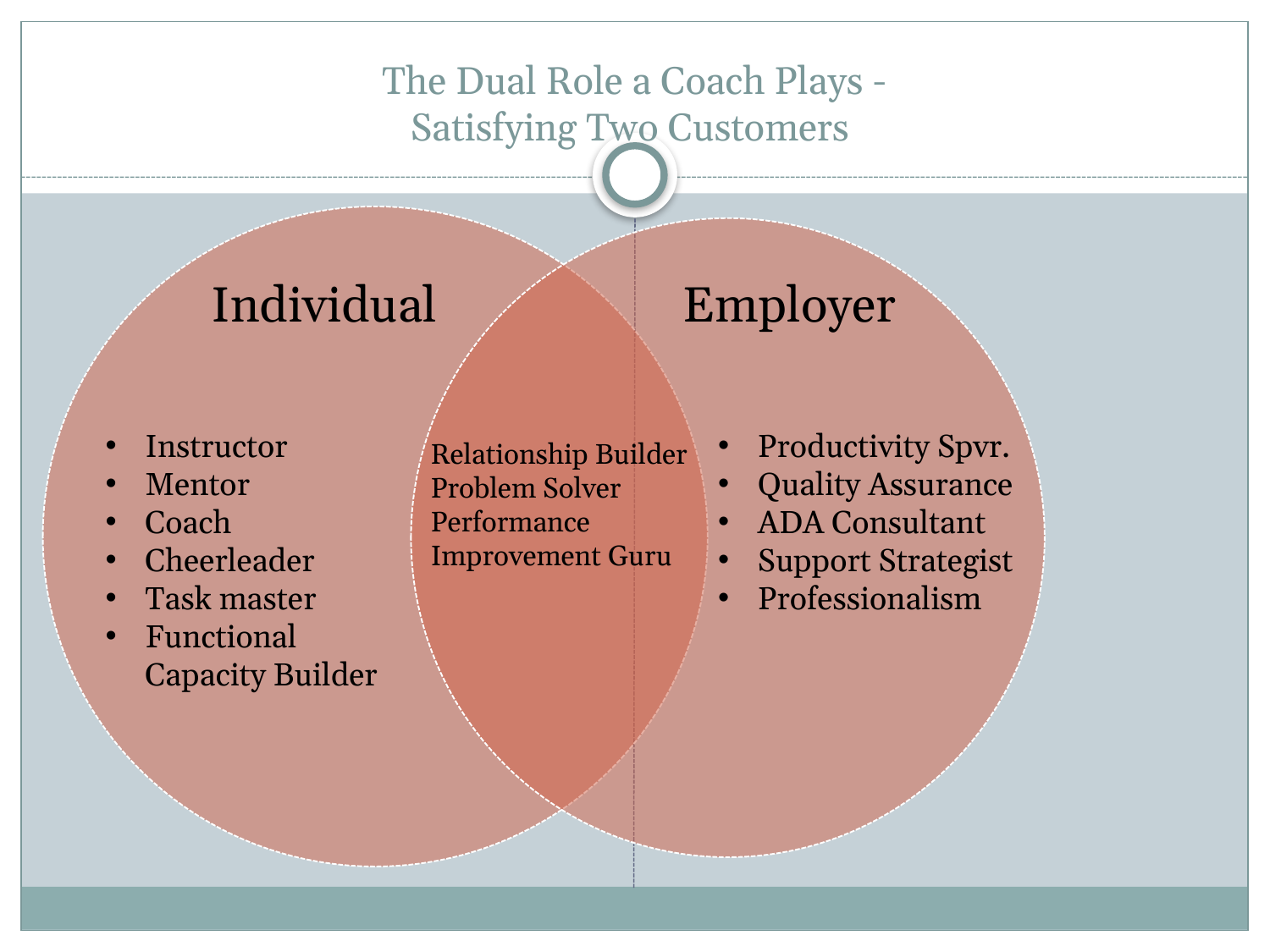

# The Dual Role a Coach Plays - Satisfying Two Customers

Individual
Employer
Instructor
Mentor
Coach
Cheerleader
Task master
Functional Capacity Builder

Productivity Spvr.
Quality Assurance
ADA Consultant
Support Strategist
Professionalism

Relationship Builder
Problem Solver
Performance Improvement Guru